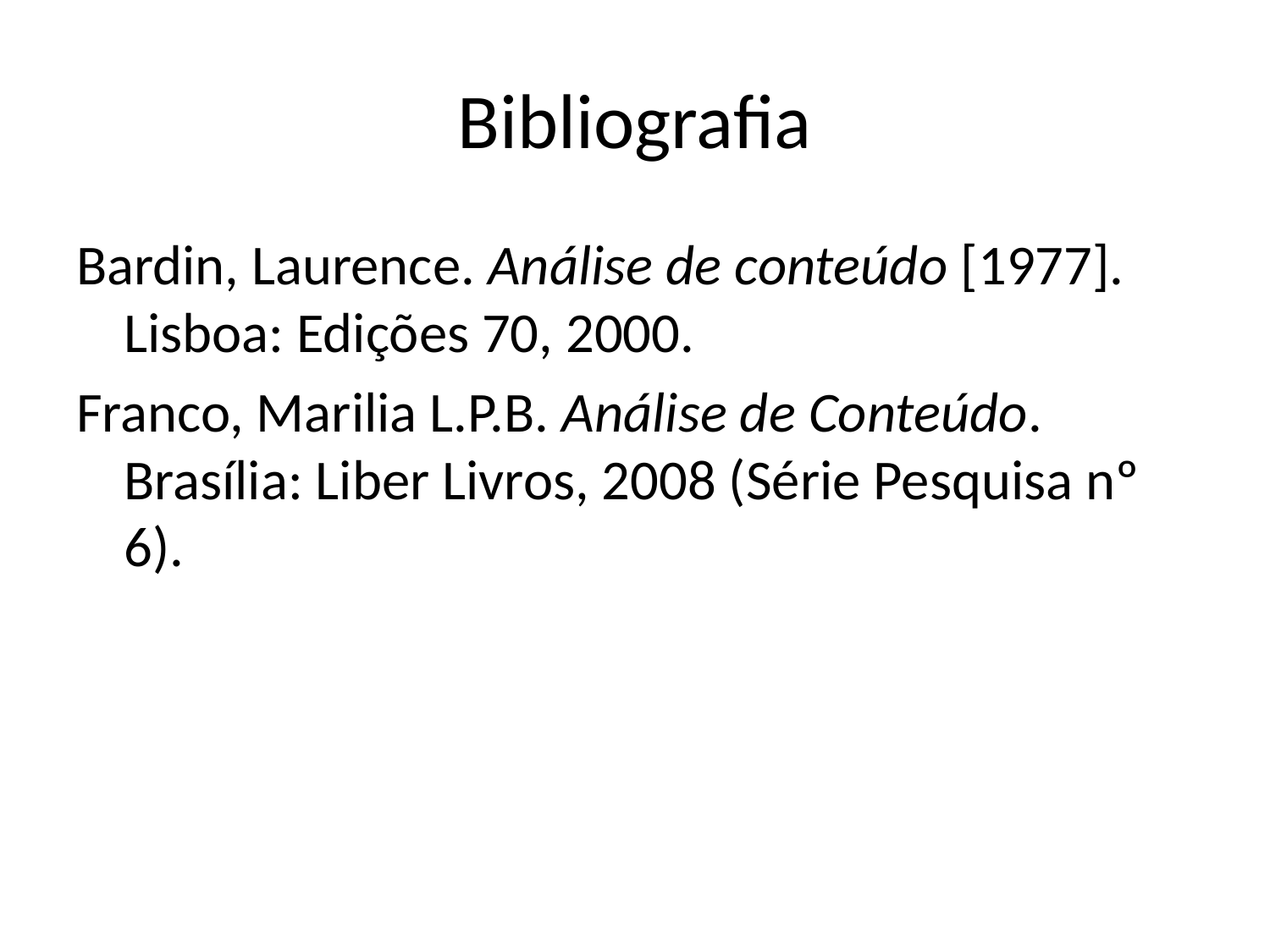

# Bibliografia
Bardin, Laurence. Análise de conteúdo [1977]. Lisboa: Edições 70, 2000.
Franco, Marilia L.P.B. Análise de Conteúdo. Brasília: Liber Livros, 2008 (Série Pesquisa nº 6).